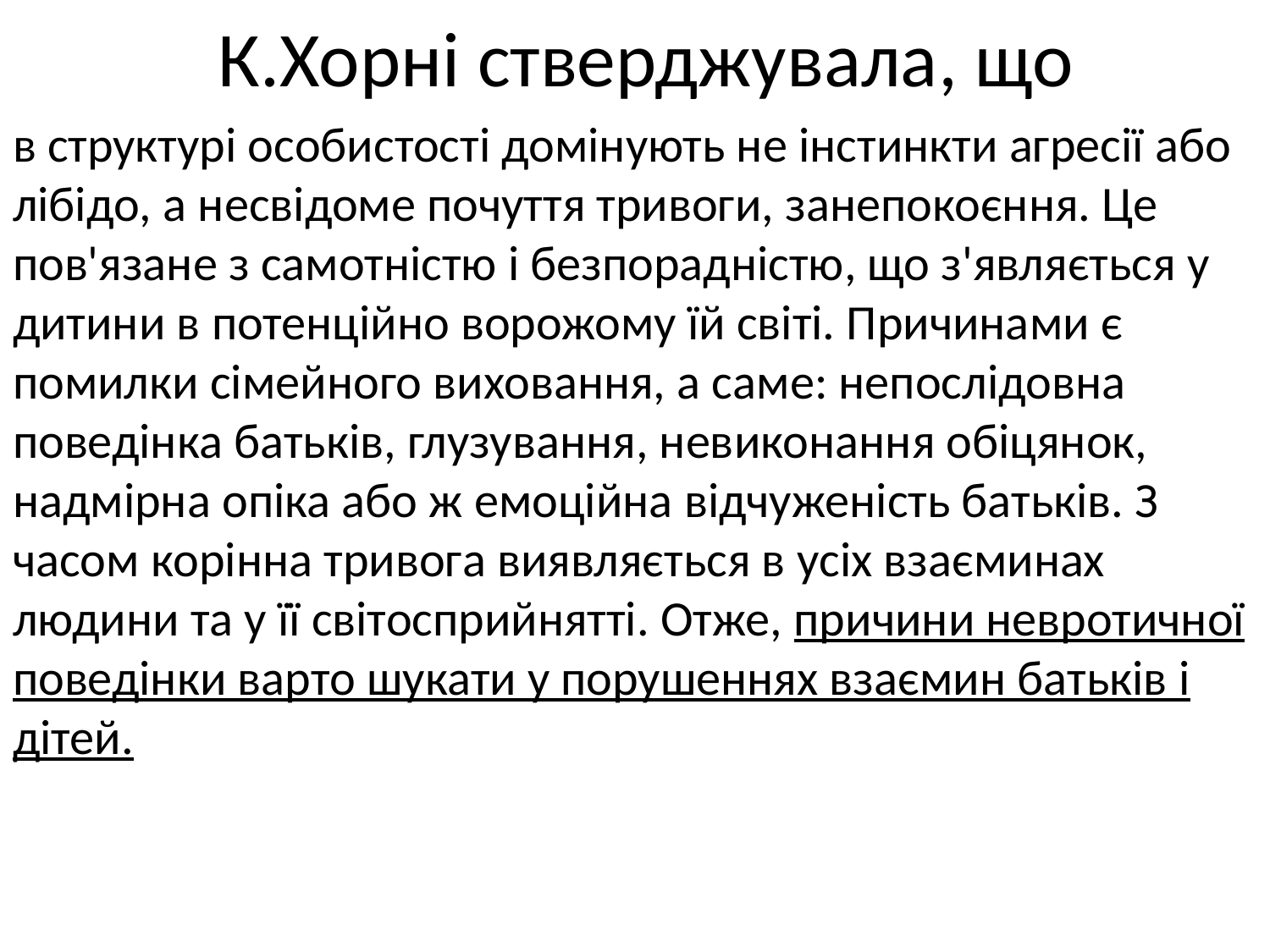

# К.Хорні стверджувала, що
в структурі особистості домінують не інстинкти агресії або лібідо, а несвідоме почуття тривоги, занепокоєння. Це пов'язане з самотністю і безпорадністю, що з'являється у дитини в потенційно ворожому їй світі. Причинами є помилки сімейного виховання, а саме: непослідовна поведінка батьків, глузування, невиконання обіцянок, надмірна опіка або ж емоційна відчуженість батьків. З часом корінна тривога виявляється в усіх взаєминах людини та у її світосприйнятті. Отже, причини невротичної поведінки варто шукати у порушеннях взаємин батьків і дітей.